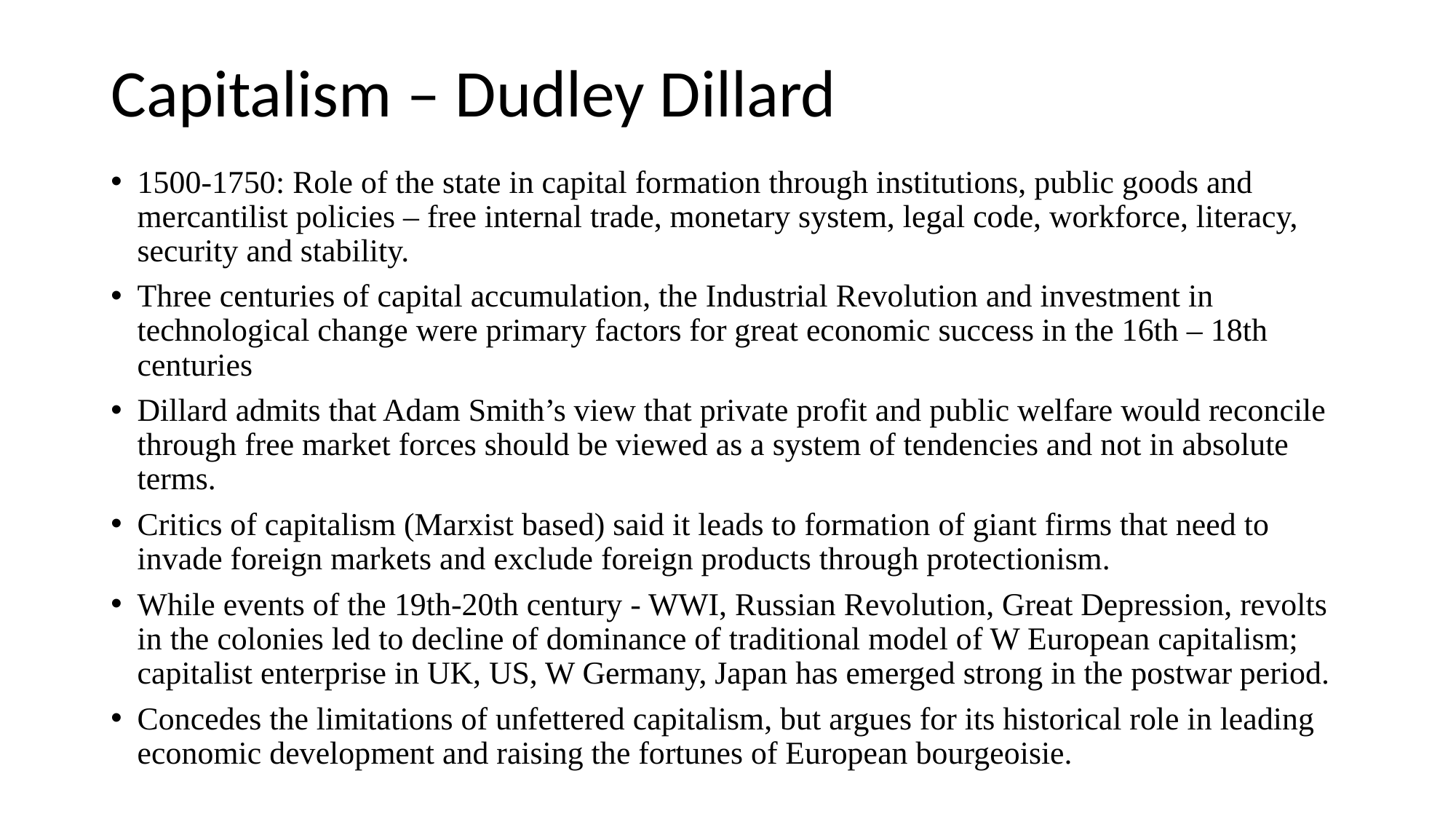

# Capitalism – Dudley Dillard
1500-1750: Role of the state in capital formation through institutions, public goods and mercantilist policies – free internal trade, monetary system, legal code, workforce, literacy, security and stability.
Three centuries of capital accumulation, the Industrial Revolution and investment in technological change were primary factors for great economic success in the 16th – 18th centuries
Dillard admits that Adam Smith’s view that private profit and public welfare would reconcile through free market forces should be viewed as a system of tendencies and not in absolute terms.
Critics of capitalism (Marxist based) said it leads to formation of giant firms that need to invade foreign markets and exclude foreign products through protectionism.
While events of the 19th-20th century - WWI, Russian Revolution, Great Depression, revolts in the colonies led to decline of dominance of traditional model of W European capitalism; capitalist enterprise in UK, US, W Germany, Japan has emerged strong in the postwar period.
Concedes the limitations of unfettered capitalism, but argues for its historical role in leading economic development and raising the fortunes of European bourgeoisie.